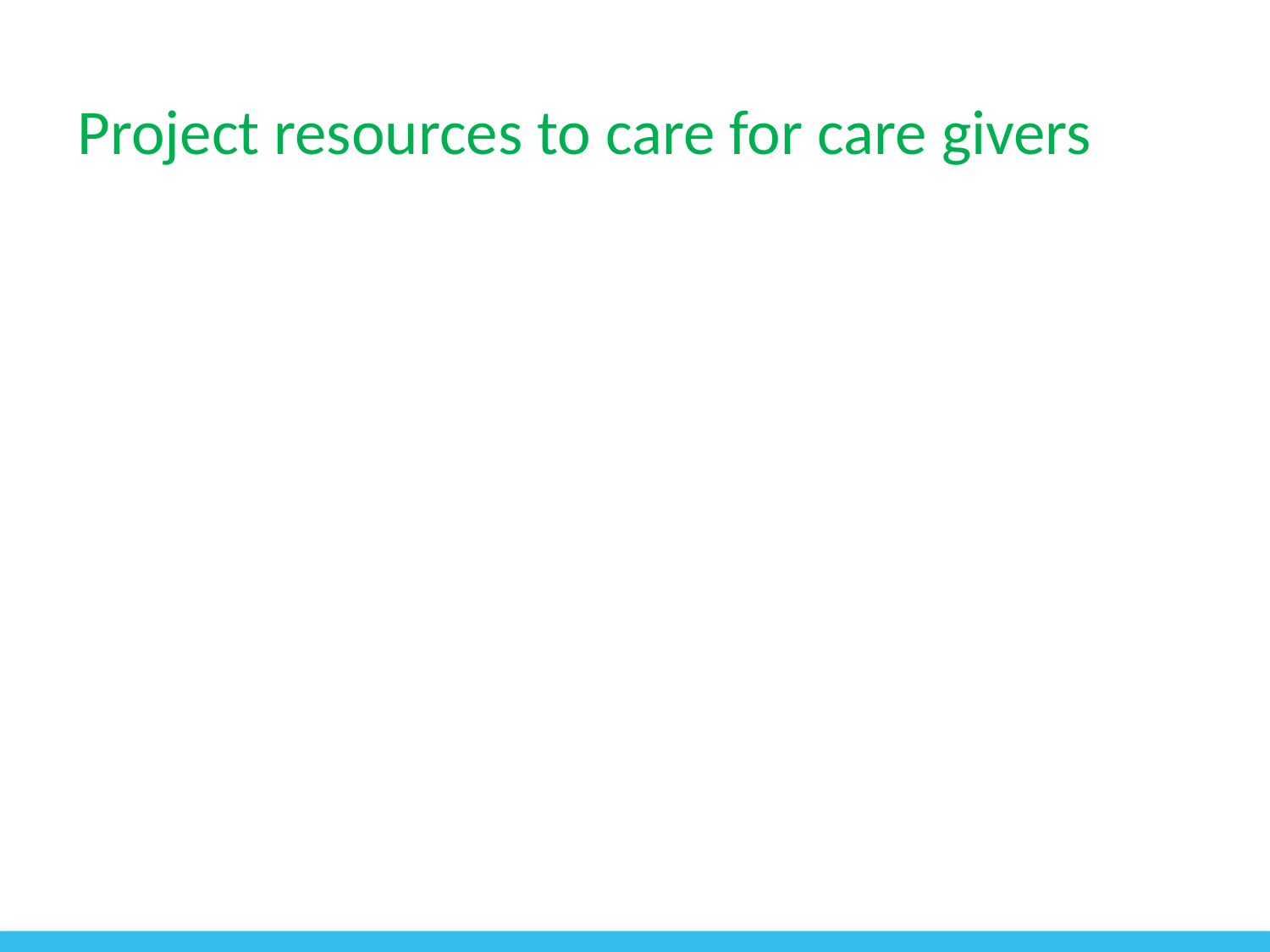

# Project resources to care for care givers